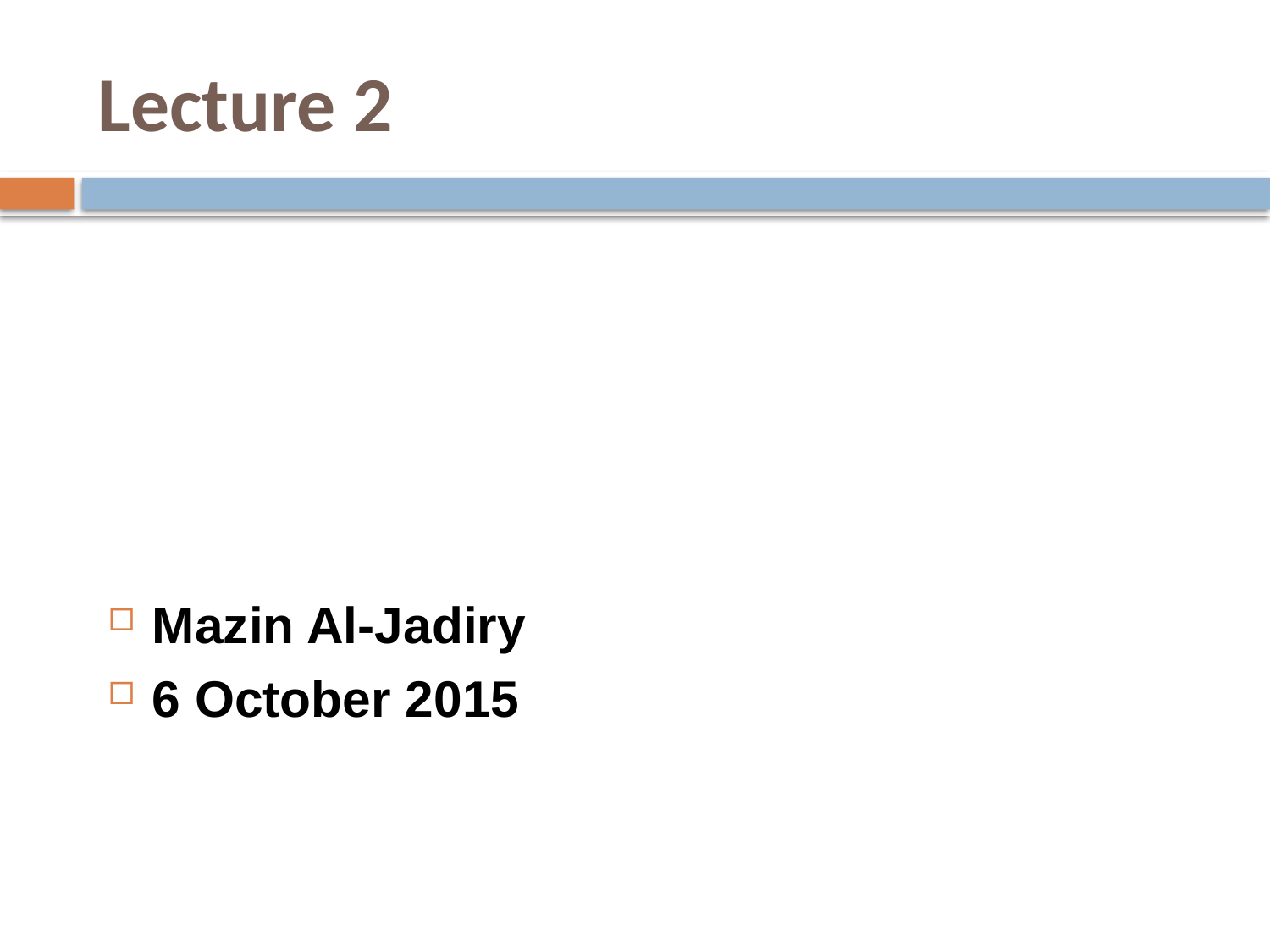

# Lecture 2

Mazin Al-Jadiry
6 October 2015